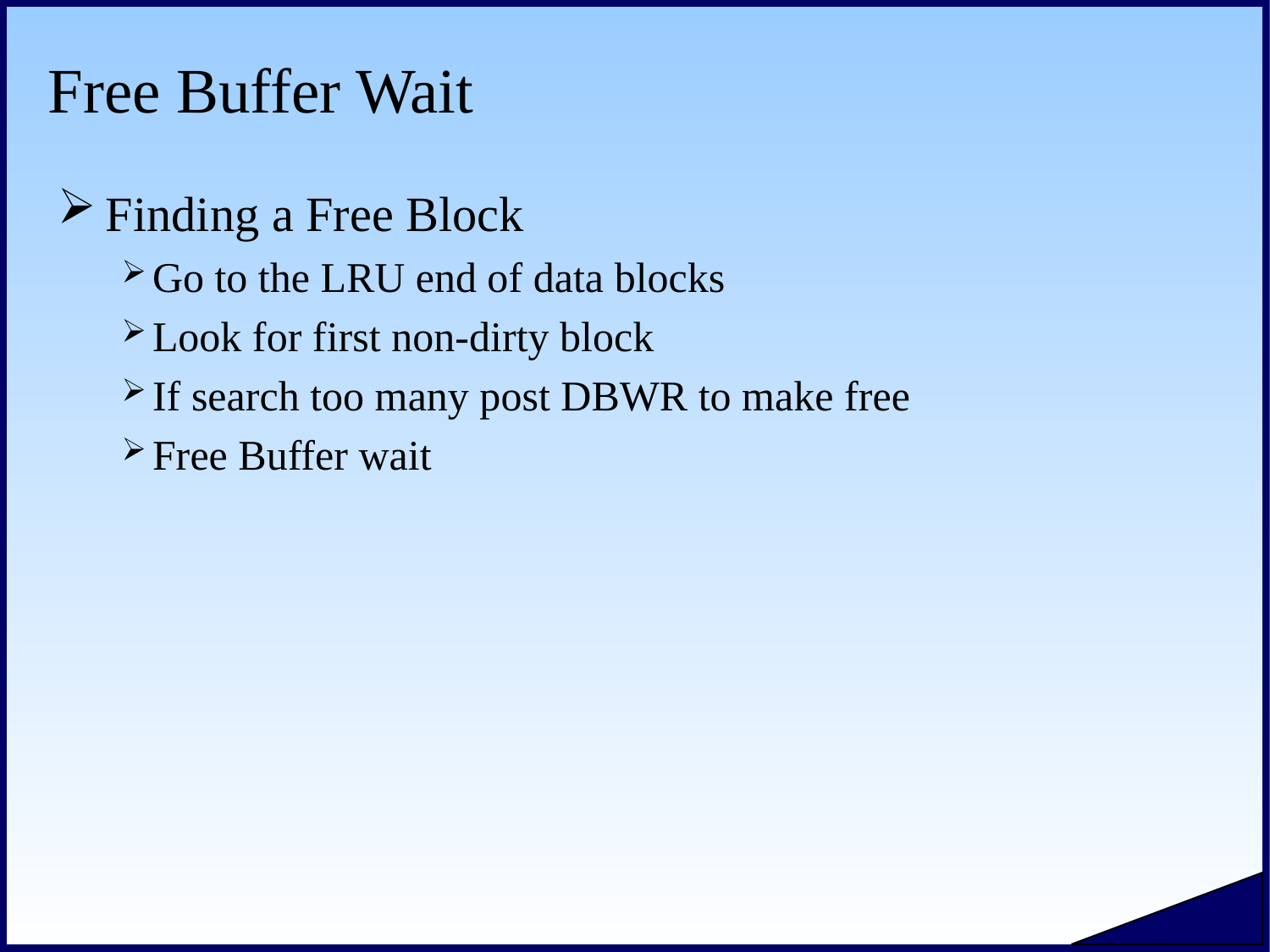

# Free Buffer Wait
Finding a Free Block
Go to the LRU end of data blocks
Look for first non-dirty block
If search too many post DBWR to make free
Free Buffer wait